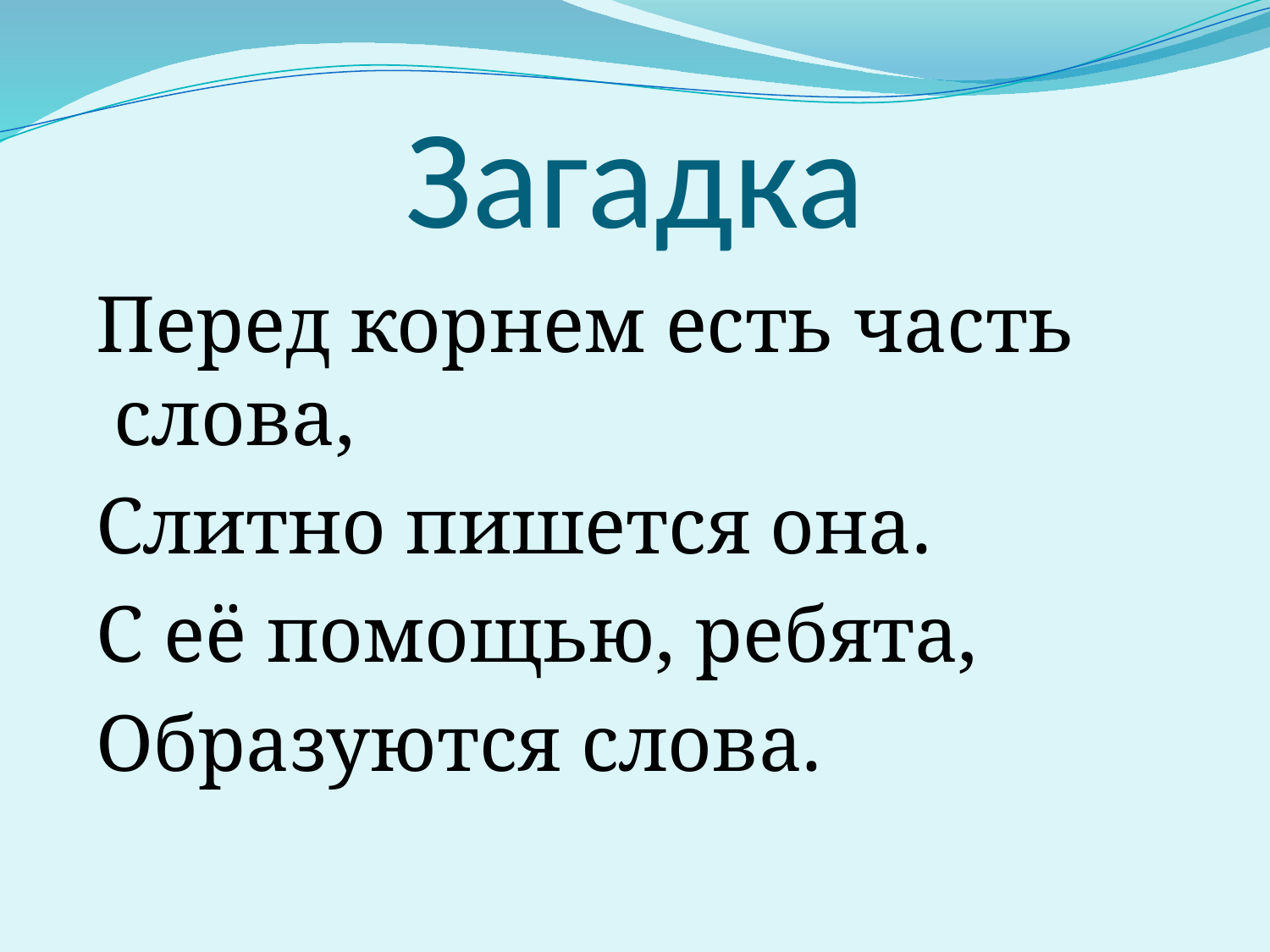

# Загадка
 Перед корнем есть часть слова,
 Слитно пишется она.
 С её помощью, ребята,
 Образуются слова.